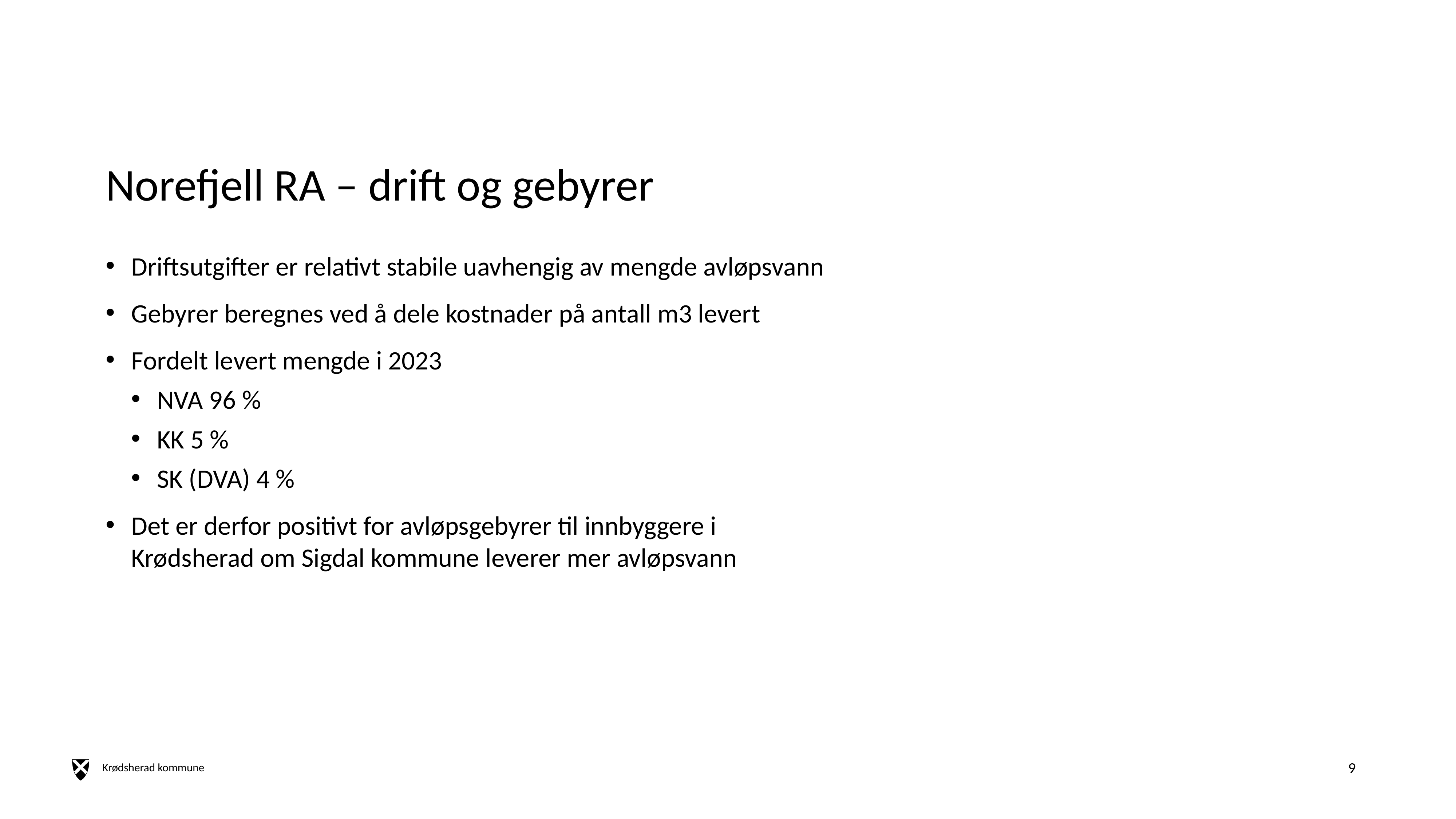

# Norefjell RA – drift og gebyrer
Driftsutgifter er relativt stabile uavhengig av mengde avløpsvann
Gebyrer beregnes ved å dele kostnader på antall m3 levert
Fordelt levert mengde i 2023
NVA 96 %
KK 5 %
SK (DVA) 4 %
Det er derfor positivt for avløpsgebyrer til innbyggere i Krødsherad om Sigdal kommune leverer mer avløpsvann
9